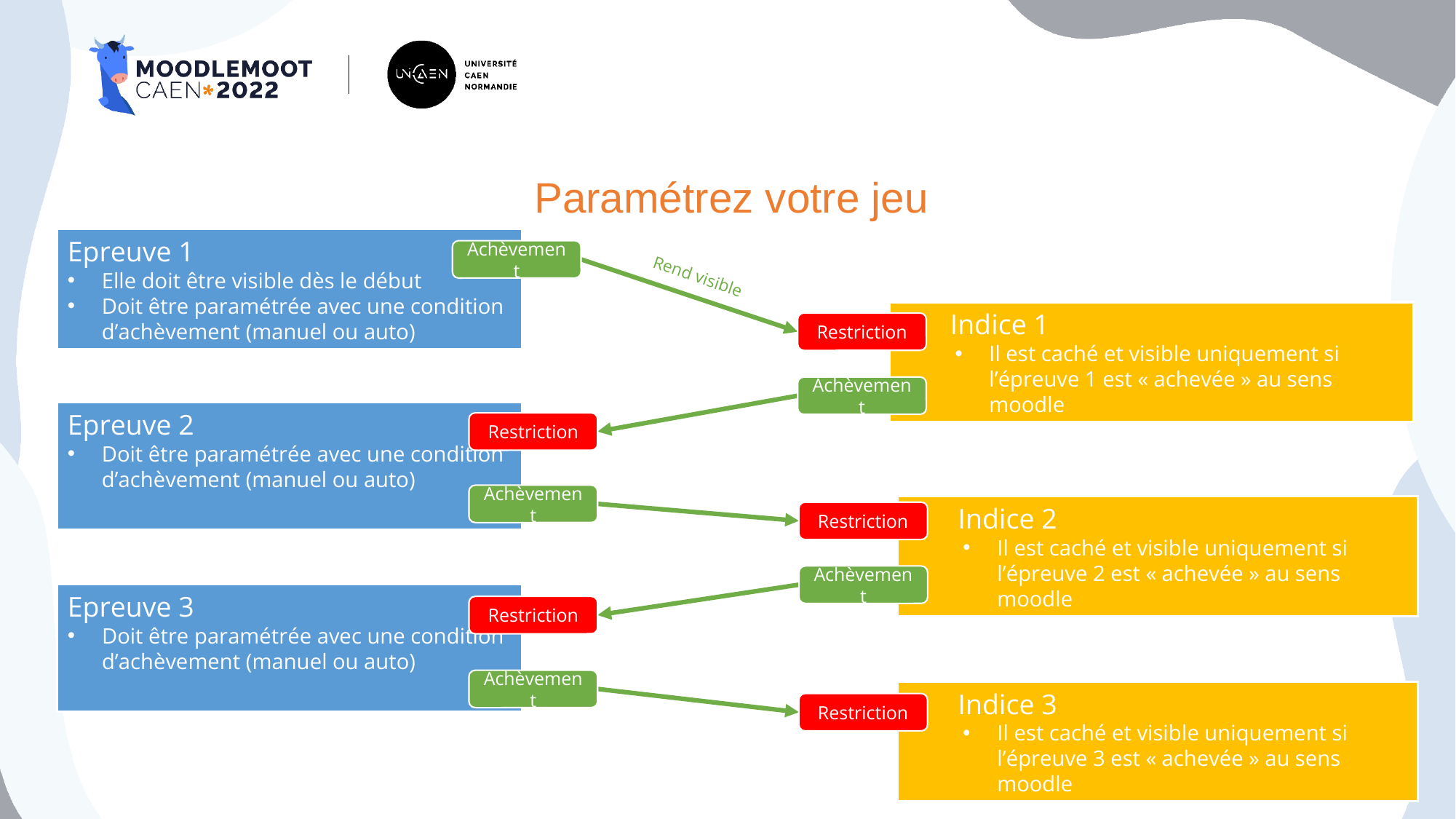

# Paramétrez votre jeu
Epreuve 1
Elle doit être visible dès le début
Doit être paramétrée avec une condition d’achèvement (manuel ou auto)
Achèvement
Rend visible
       Indice 1
Il est caché et visible uniquement si l’épreuve 1 est « achevée » au sens moodle
Restriction
Achèvement
Epreuve 2
Doit être paramétrée avec une condition d’achèvement (manuel ou auto)

Restriction
Achèvement
       Indice 2
Il est caché et visible uniquement si l’épreuve 2 est « achevée » au sens moodle
Restriction
Achèvement
Epreuve 3
Doit être paramétrée avec une condition d’achèvement (manuel ou auto)

Restriction
Achèvement
       Indice 3
Il est caché et visible uniquement si l’épreuve 3 est « achevée » au sens moodle
Restriction